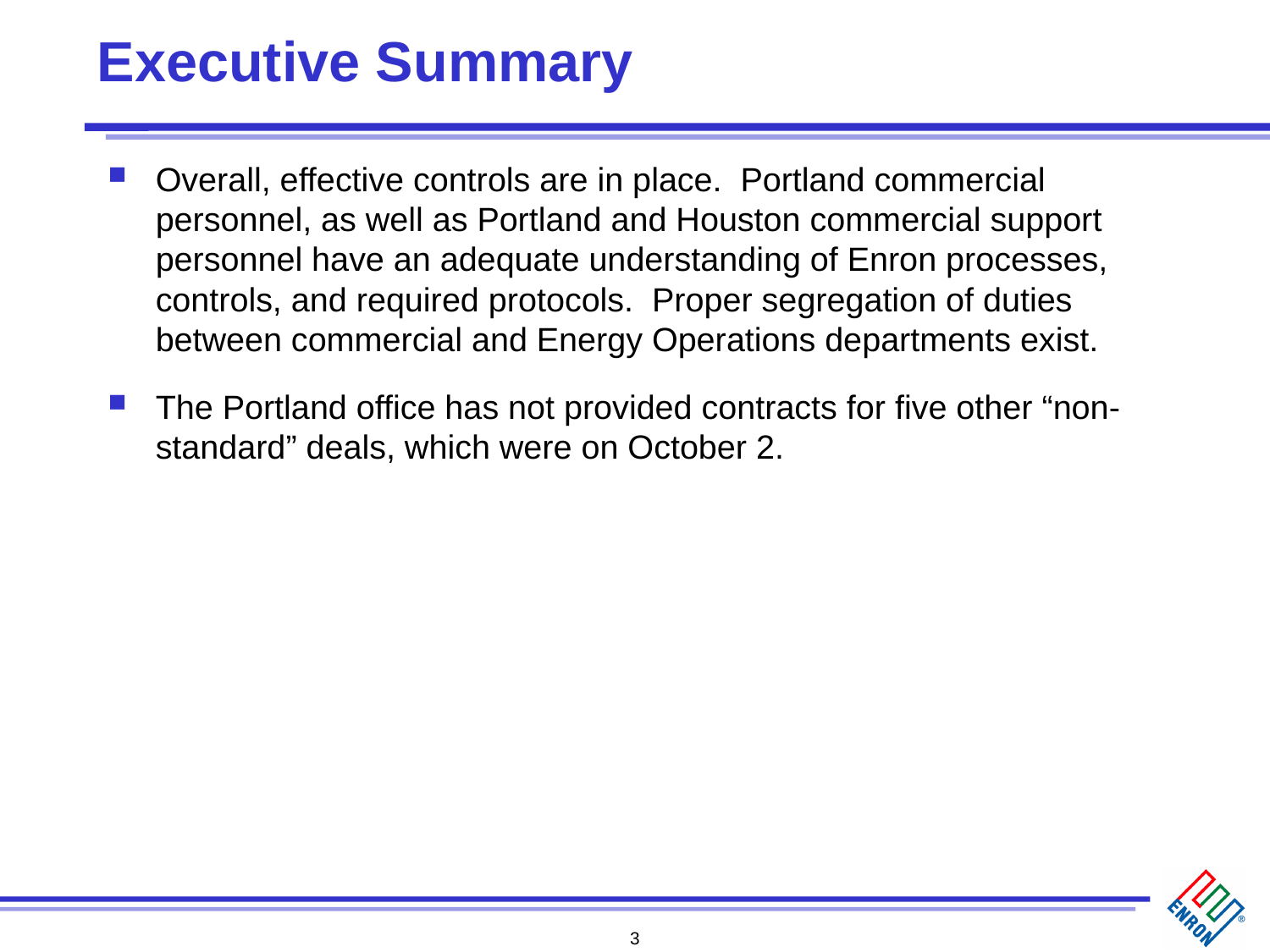

# Executive Summary
Overall, effective controls are in place.  Portland commercial personnel, as well as Portland and Houston commercial support personnel have an adequate understanding of Enron processes, controls, and required protocols.  Proper segregation of duties between commercial and Energy Operations departments exist.
The Portland office has not provided contracts for five other “non-standard” deals, which were on October 2.

3